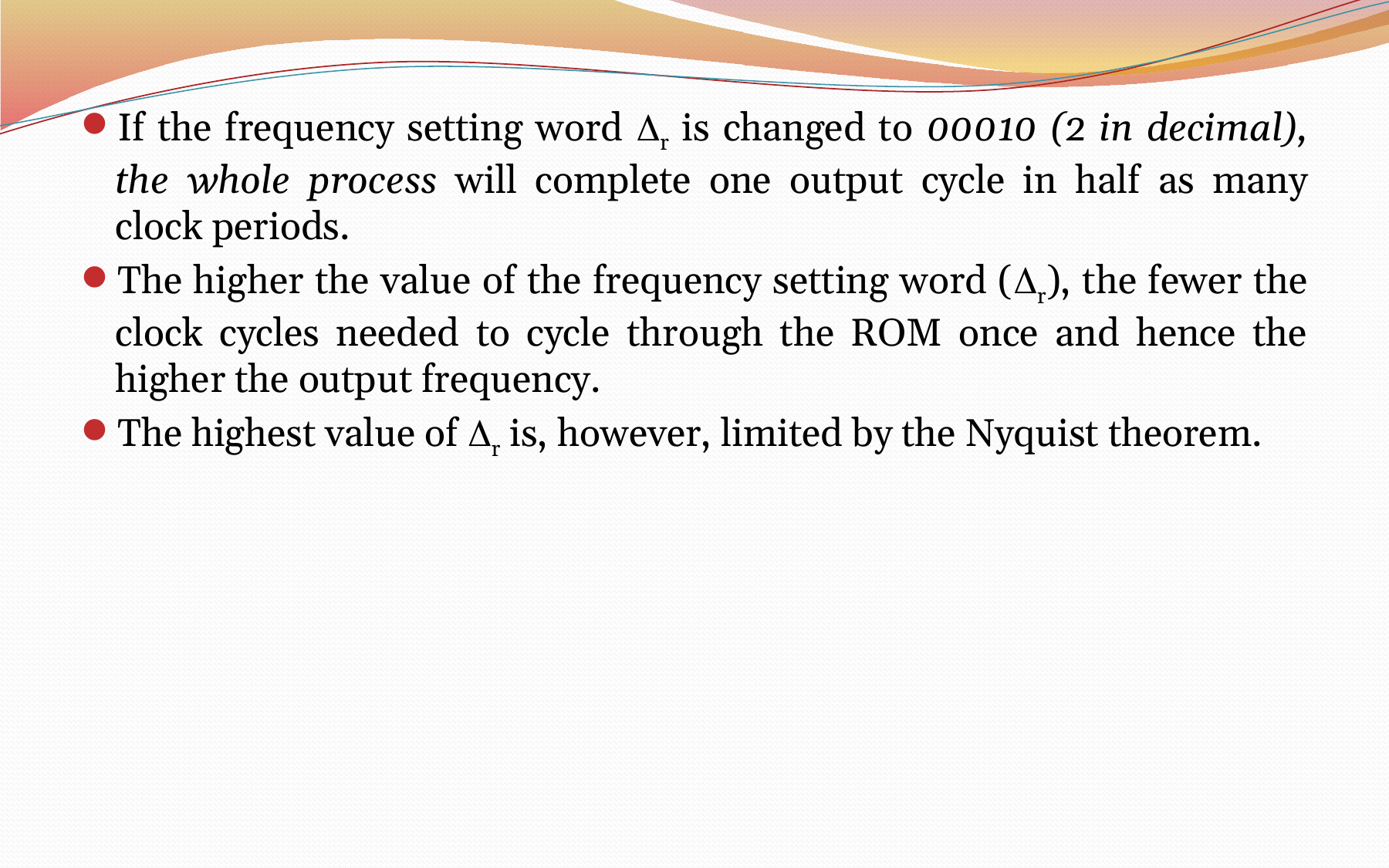

If the frequency setting word Δr is changed to 00010 (2 in decimal), the whole process will complete one output cycle in half as many clock periods.
The higher the value of the frequency setting word (Δr), the fewer the clock cycles needed to cycle through the ROM once and hence the higher the output frequency.
The highest value of Δr is, however, limited by the Nyquist theorem.